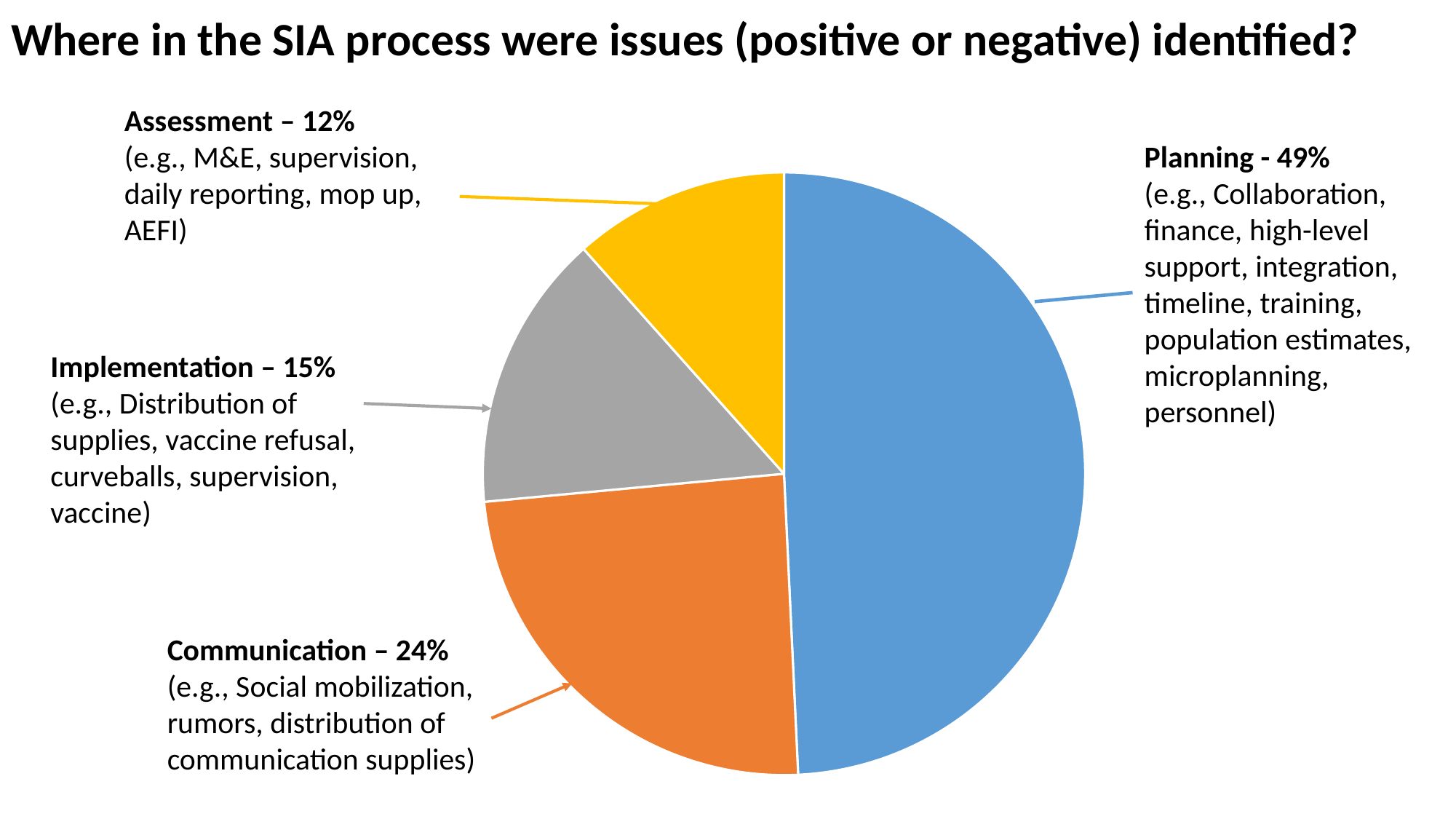

# Where in the SIA process were issues (positive or negative) identified?
Assessment – 12%
(e.g., M&E, supervision, daily reporting, mop up, AEFI)
Planning - 49%
(e.g., Collaboration, finance, high-level support, integration, timeline, training, population estimates, microplanning, personnel)

### Chart

| Category | Sales |
|---|---|
| Planning | 820.0 |
| Communication | 404.0 |
| Implementation | 248.0 |
| Assessment | 193.0 |
Implementation – 15%
(e.g., Distribution of supplies, vaccine refusal, curveballs, supervision, vaccine)
Communication – 24%
(e.g., Social mobilization, rumors, distribution of communication supplies)